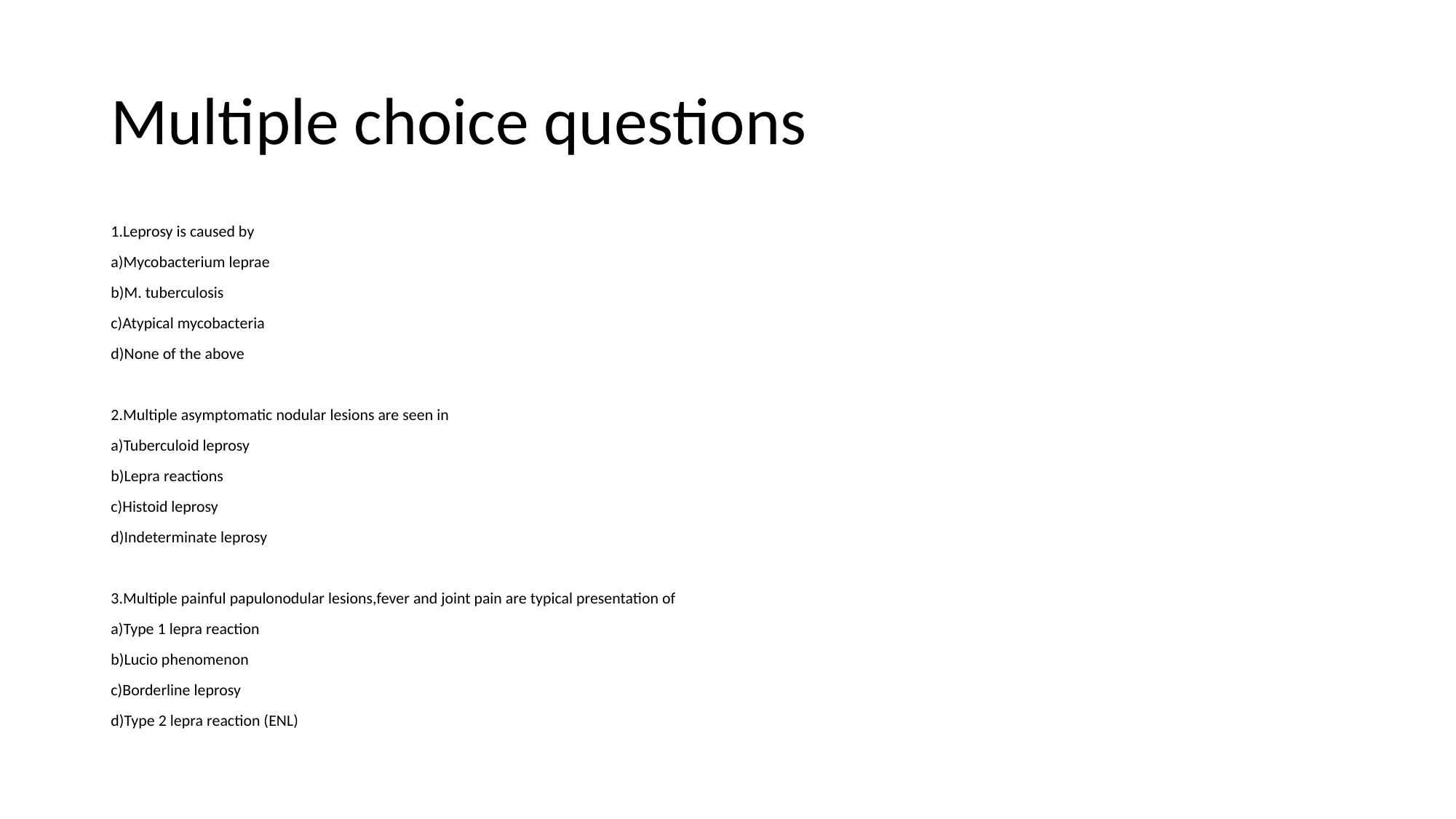

# Multiple choice questions
1.Leprosy is caused by
a)Mycobacterium leprae
b)M. tuberculosis
c)Atypical mycobacteria
d)None of the above

2.Multiple asymptomatic nodular lesions are seen in
a)Tuberculoid leprosy
b)Lepra reactions
c)Histoid leprosy
d)Indeterminate leprosy

3.Multiple painful papulonodular lesions,fever and joint pain are typical presentation of
a)Type 1 lepra reaction
b)Lucio phenomenon
c)Borderline leprosy
d)Type 2 lepra reaction (ENL)